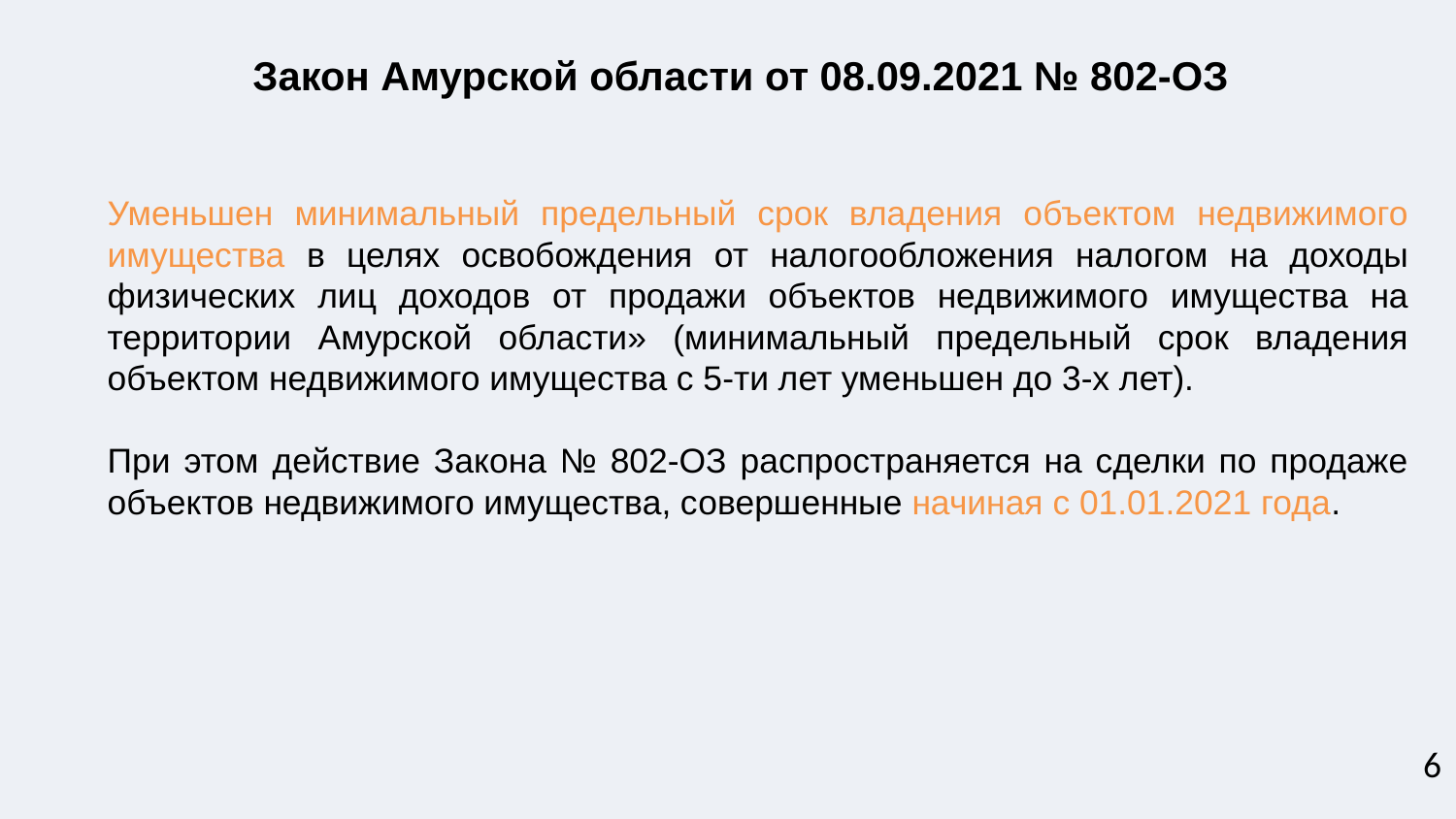

Закон Амурской области от 08.09.2021 № 802-ОЗ
Уменьшен минимальный предельный срок владения объектом недвижимого имущества в целях освобождения от налогообложения налогом на доходы физических лиц доходов от продажи объектов недвижимого имущества на территории Амурской области» (минимальный предельный срок владения объектом недвижимого имущества с 5-ти лет уменьшен до 3-х лет).

При этом действие Закона № 802-ОЗ распространяется на сделки по продаже объектов недвижимого имущества, совершенные начиная с 01.01.2021 года.
6